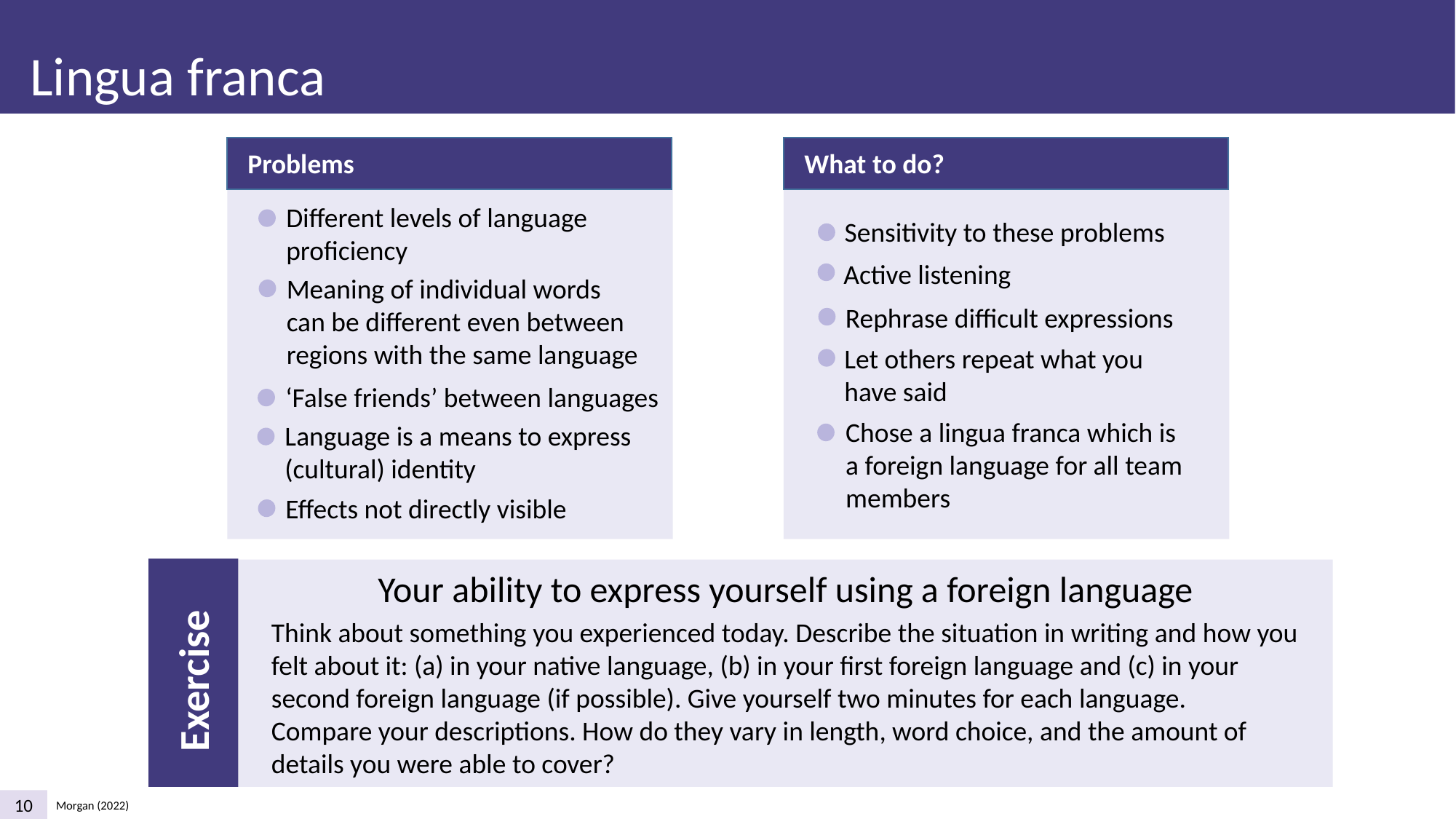

Lingua franca

Problems
Different levels of language
proficiency

Meaning of individual words
can be different even between
regions with the same language

‘False friends’ between languages

Language is a means to express
(cultural) identity

Effects not directly visible

What to do?
Sensitivity to these problems

Active listening

Rephrase difficult expressions

Let others repeat what you
have said

Chose a lingua franca which is
a foreign language for all team
members

Your ability to express yourself using a foreign language
Think about something you experienced today. Describe the situation in writing and how you felt about it: (a) in your native language, (b) in your first foreign language and (c) in your second foreign language (if possible). Give yourself two minutes for each language.
Compare your descriptions. How do they vary in length, word choice, and the amount of details you were able to cover?
Exercise
10
Morgan (2022)